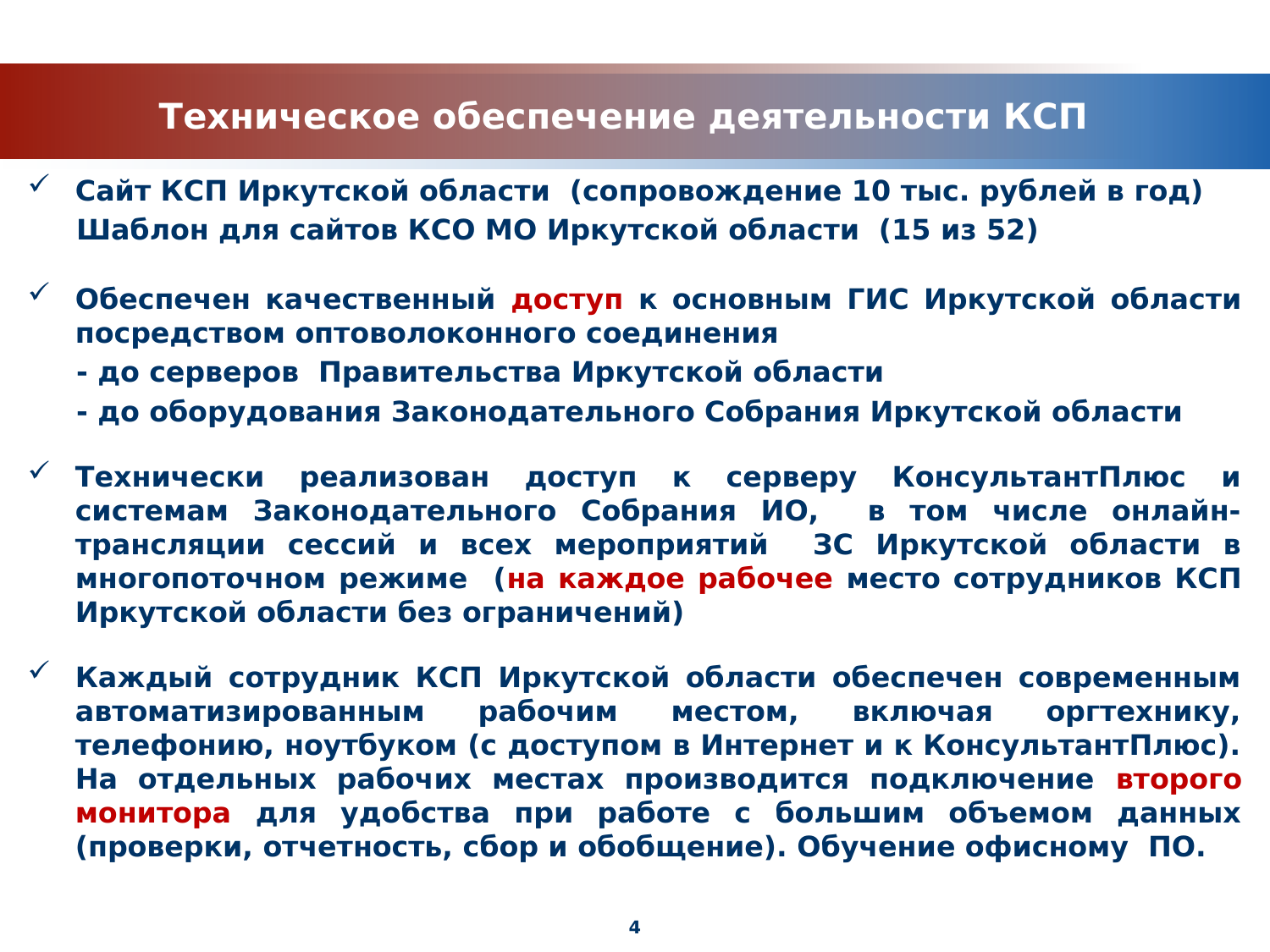

# Техническое обеспечение деятельности КСП
Сайт КСП Иркутской области  (сопровождение 10 тыс. рублей в год)
     Шаблон для сайтов КСО МО Иркутской области  (15 из 52)

Обеспечен качественный доступ к основным ГИС Иркутской области посредством оптоволоконного соединения
     - до серверов  Правительства Иркутской области
     - до оборудования Законодательного Собрания Иркутской области

Технически реализован доступ к серверу КонсультантПлюс и системам Законодательного Собрания ИО,  в том числе онлайн-трансляции сессий и всех мероприятий  ЗС Иркутской области в многопоточном режиме  (на каждое рабочее место сотрудников КСП Иркутской области без ограничений)

Каждый сотрудник КСП Иркутской области обеспечен современным автоматизированным рабочим местом, включая оргтехнику, телефонию, ноутбуком (с доступом в Интернет и к КонсультантПлюс). На отдельных рабочих местах производится подключение второго монитора для удобства при работе с большим объемом данных (проверки, отчетность, сбор и обобщение). Обучение офисному  ПО.

4